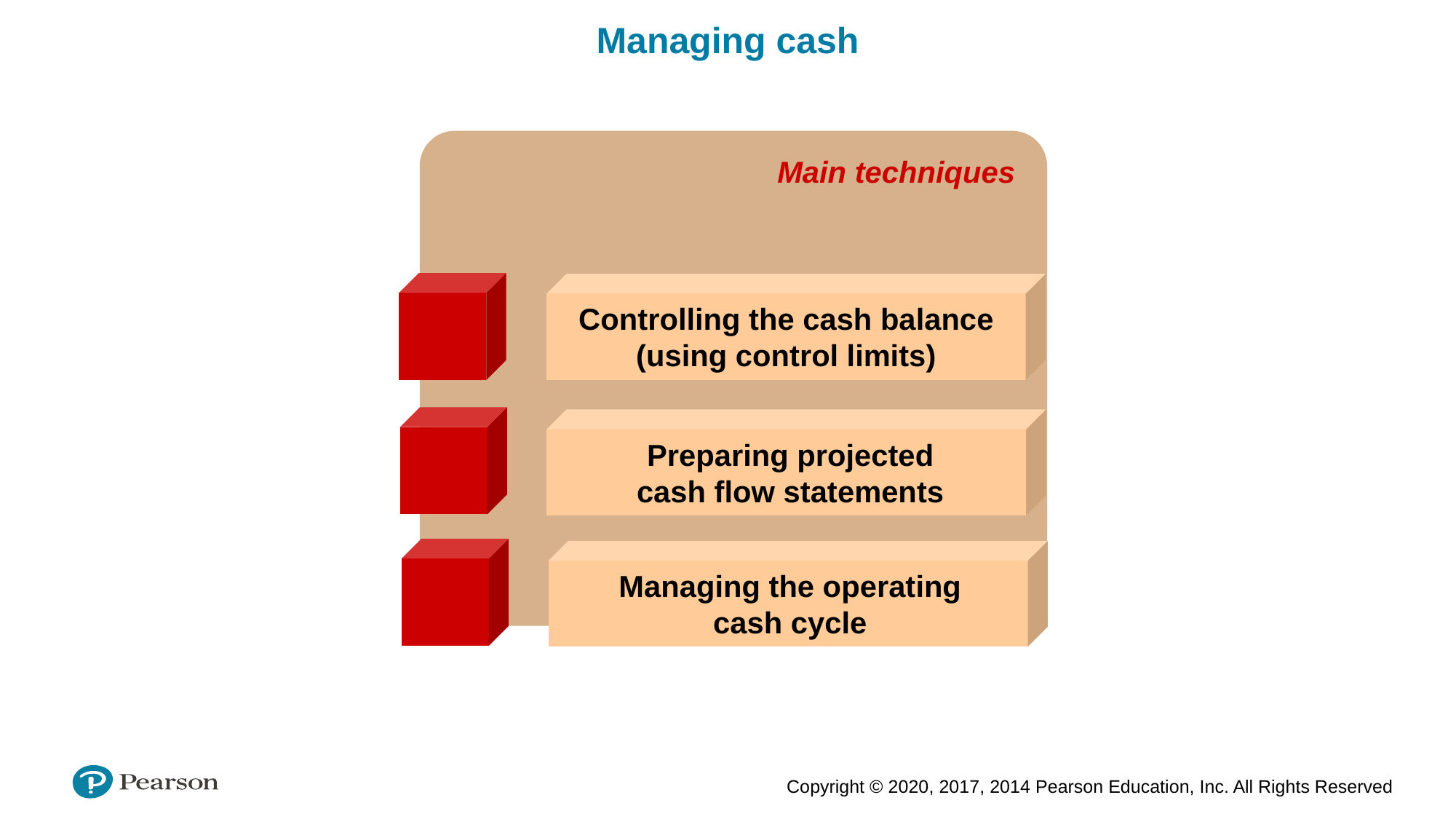

Managing cash

Main techniques

Controlling the cash balance (using control limits)

Preparing projected cash flow statements

Managing the operating cash cycle